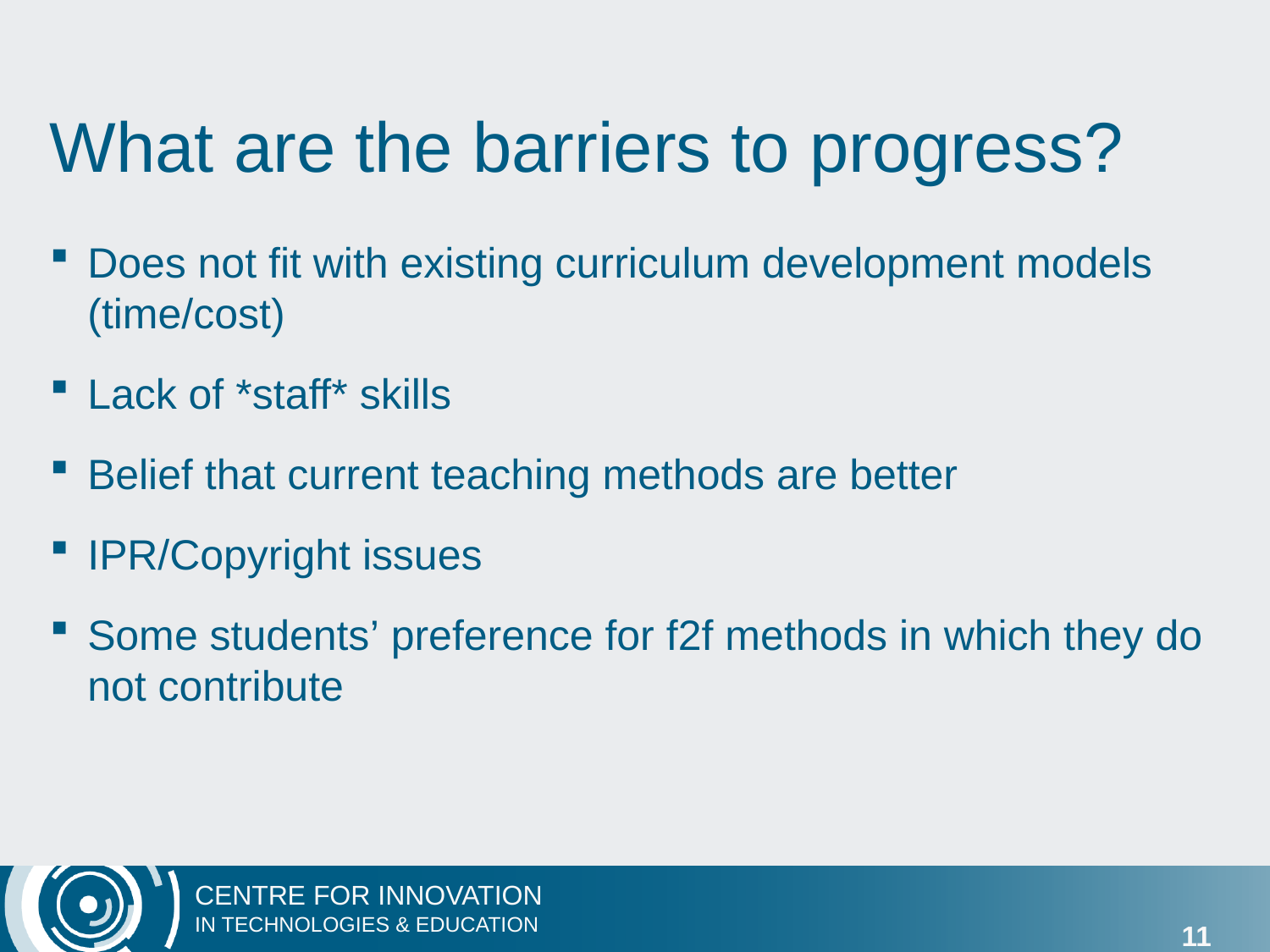

# What are the barriers to progress?
Does not fit with existing curriculum development models (time/cost)
Lack of *staff* skills
Belief that current teaching methods are better
IPR/Copyright issues
Some students’ preference for f2f methods in which they do not contribute

11